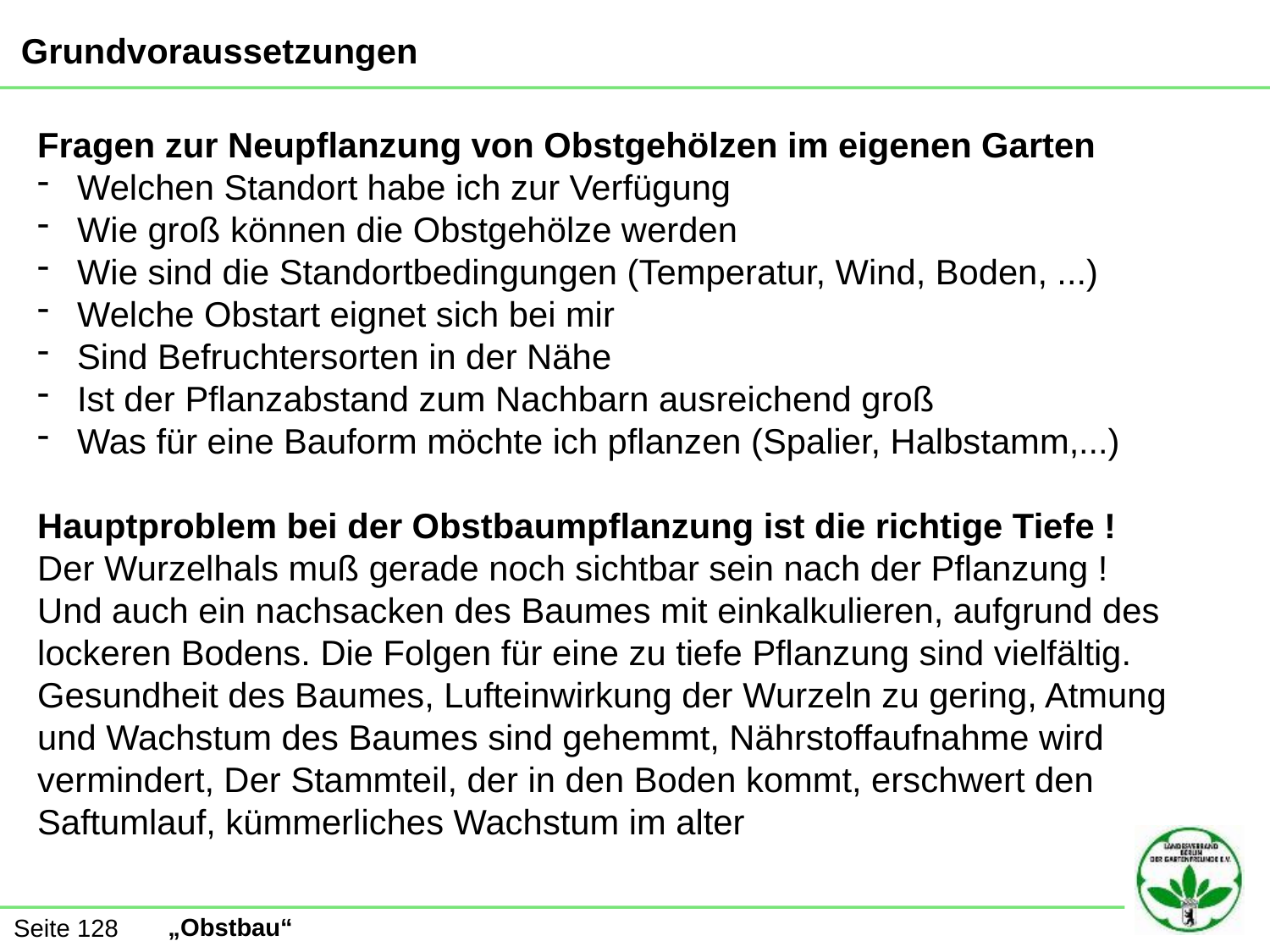

Grundvoraussetzungen
Fragen zur Neupflanzung von Obstgehölzen im eigenen Garten
 Welchen Standort habe ich zur Verfügung
 Wie groß können die Obstgehölze werden
 Wie sind die Standortbedingungen (Temperatur, Wind, Boden, ...)
 Welche Obstart eignet sich bei mir
 Sind Befruchtersorten in der Nähe
 Ist der Pflanzabstand zum Nachbarn ausreichend groß
 Was für eine Bauform möchte ich pflanzen (Spalier, Halbstamm,...)

Hauptproblem bei der Obstbaumpflanzung ist die richtige Tiefe !
Der Wurzelhals muß gerade noch sichtbar sein nach der Pflanzung !
Und auch ein nachsacken des Baumes mit einkalkulieren, aufgrund des lockeren Bodens. Die Folgen für eine zu tiefe Pflanzung sind vielfältig.
Gesundheit des Baumes, Lufteinwirkung der Wurzeln zu gering, Atmung und Wachstum des Baumes sind gehemmt, Nährstoffaufnahme wird vermindert, Der Stammteil, der in den Boden kommt, erschwert den Saftumlauf, kümmerliches Wachstum im alter
Seite 128
„Obstbau“